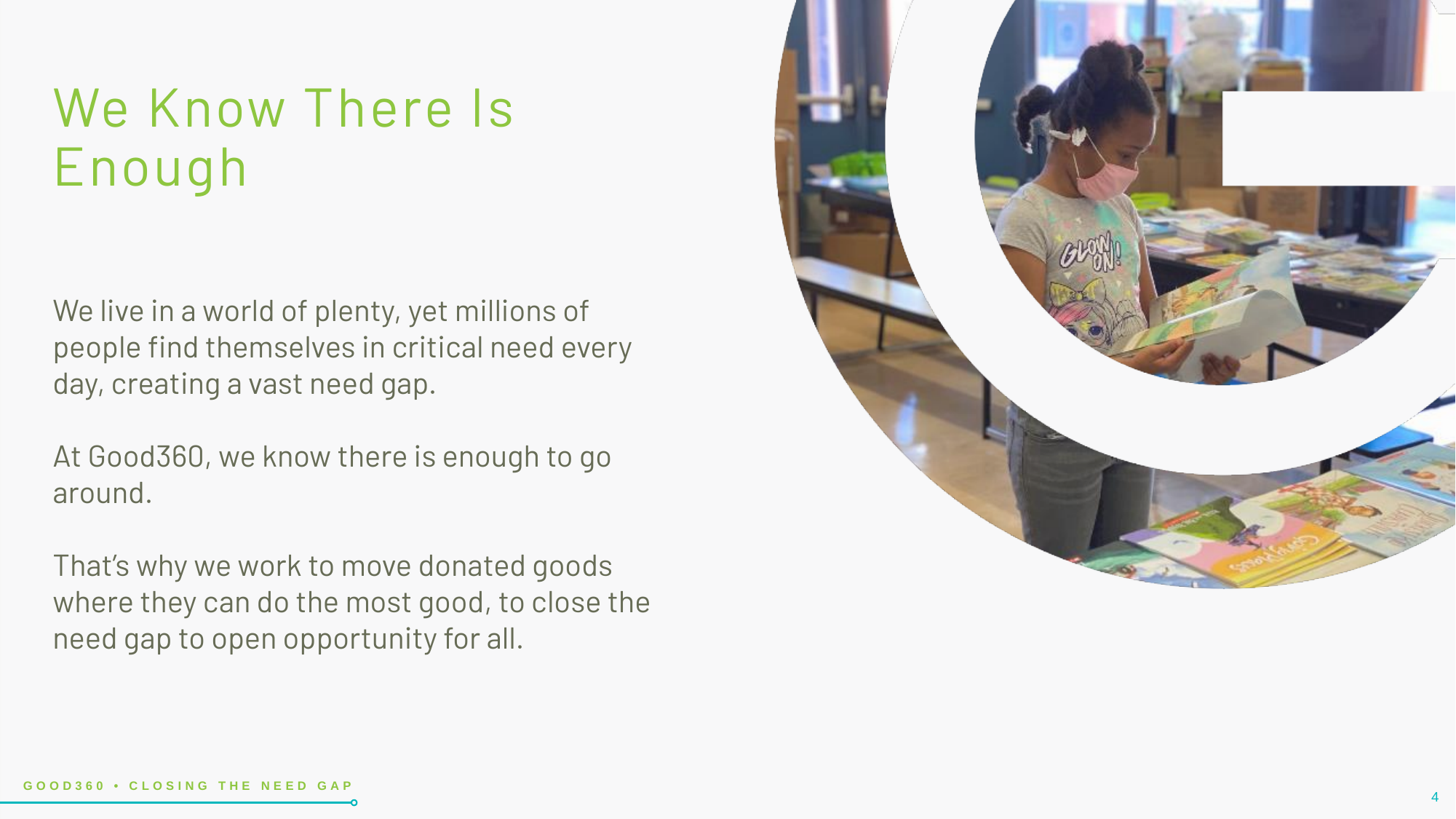

We Know There Is Enough
We live in a world of plenty, yet millions of people find themselves in critical need every day, creating a vast need gap.

At Good360, we know there is enough to go around.

That’s why we work to move donated goods where they can do the most good, to close the need gap to open opportunity for all.